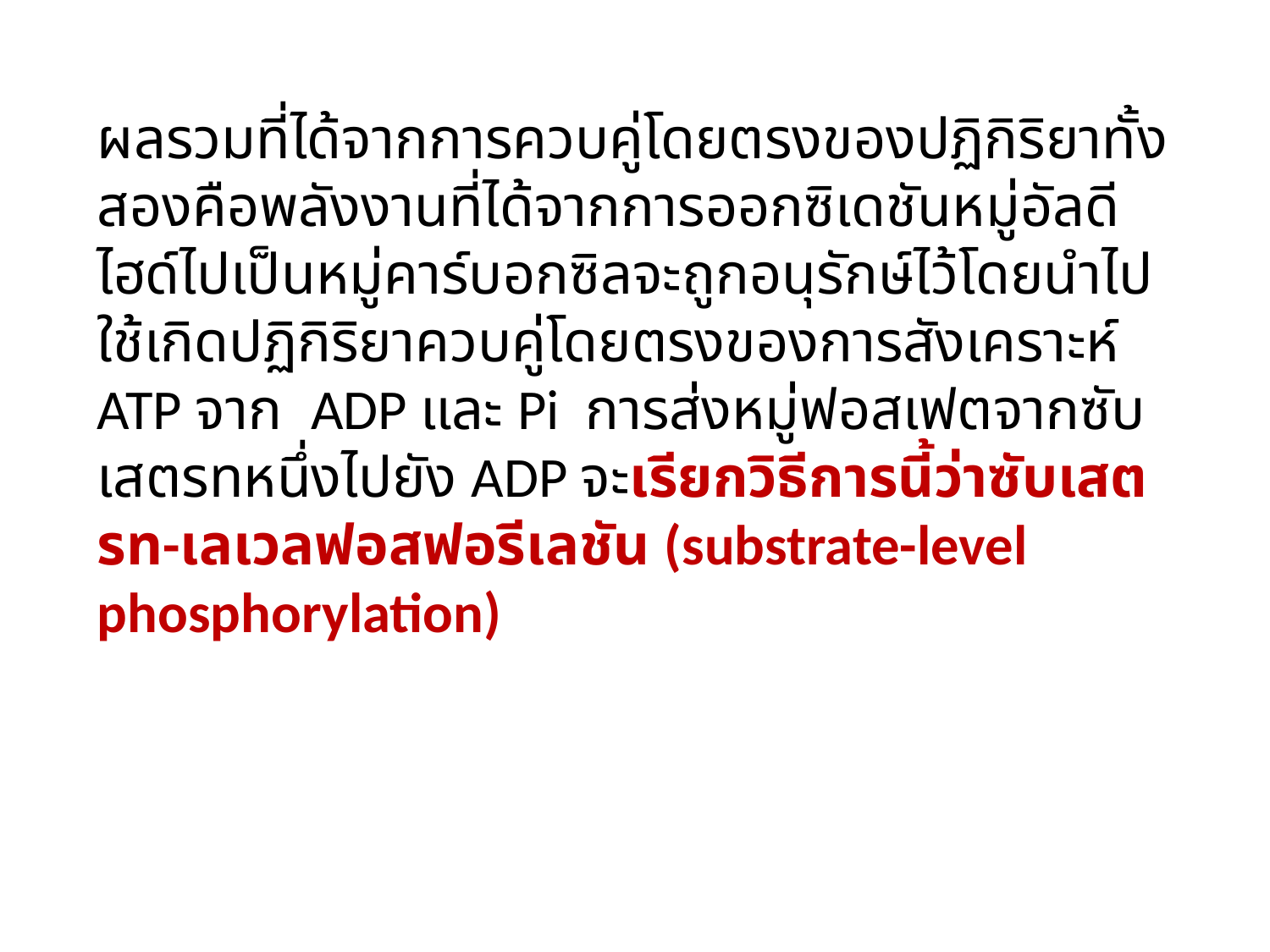

ผลรวมที่ได้จากการควบคู่โดยตรงของปฏิกิริยาทั้งสองคือพลังงานที่ได้จากการออกซิเดชันหมู่อัลดีไฮด์ไปเป็นหมู่คาร์บอกซิลจะถูกอนุรักษ์ไว้โดยนำไปใช้เกิดปฏิกิริยาควบคู่โดยตรงของการสังเคราะห์ ATP จาก  ADP และ Pi  การส่งหมู่ฟอสเฟตจากซับเสตรทหนึ่งไปยัง ADP จะเรียกวิธีการนี้ว่าซับเสตรท-เลเวลฟอสฟอรีเลชัน (substrate-level phosphorylation)